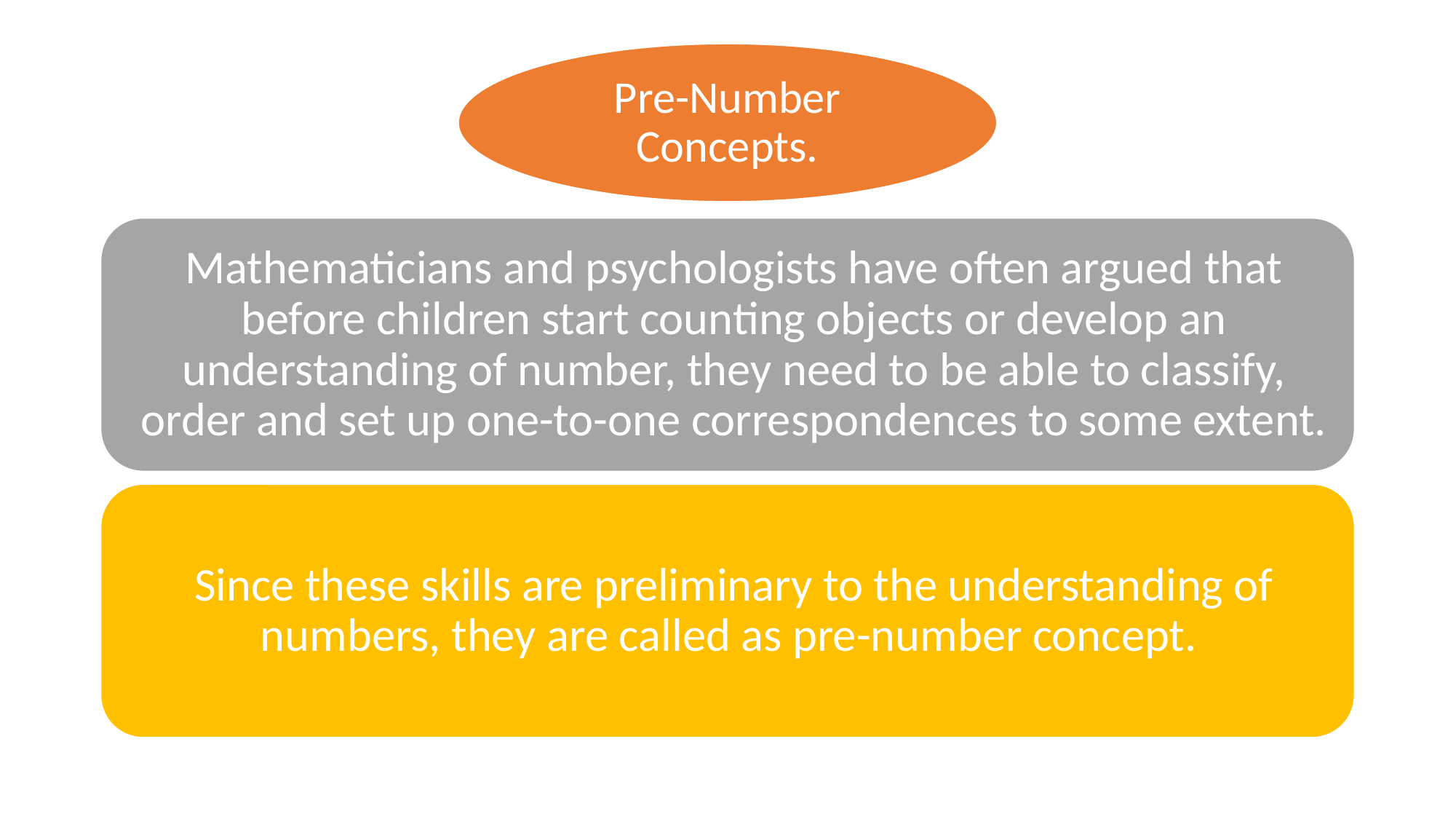

Pre-Number Concepts.
Mathematicians and psychologists have often argued that before children start counting objects or develop an understanding of number, they need to be able to classify, order and set up one-to-one correspondences to some extent.
Since these skills are preliminary to the understanding of numbers, they are called as pre-number concept.